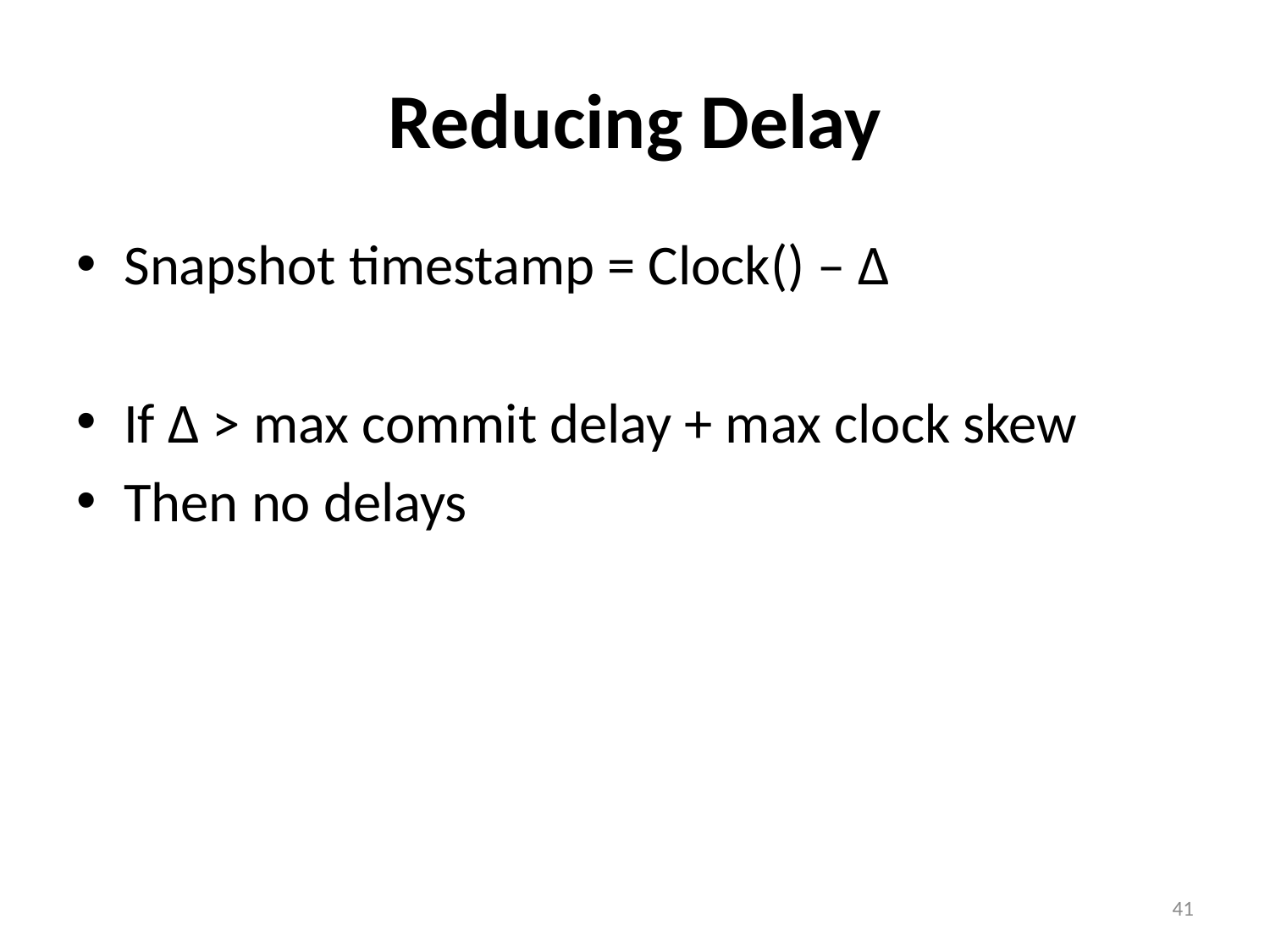

# Reducing Delay
Snapshot timestamp = Clock() – Δ

If Δ > max commit delay + max clock skew
Then no delays
41